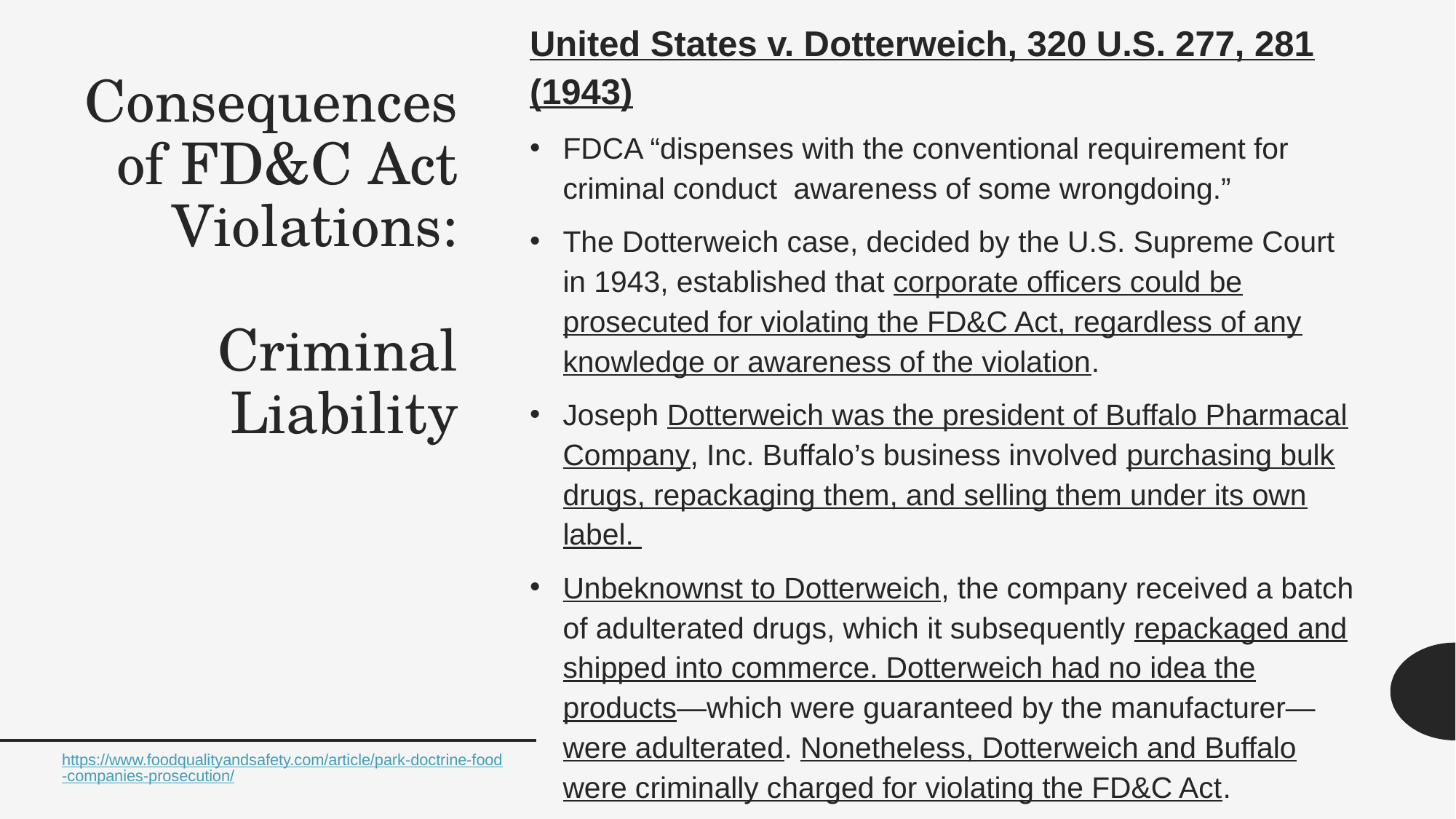

United States v. Dotterweich, 320 U.S. 277, 281 (1943)
FDCA “dispenses with the conventional requirement for criminal conduct  awareness of some wrongdoing.”
The Dotterweich case, decided by the U.S. Supreme Court in 1943, established that corporate officers could be prosecuted for violating the FD&C Act, regardless of any knowledge or awareness of the violation.
Joseph Dotterweich was the president of Buffalo Pharmacal Company, Inc. Buffalo’s business involved purchasing bulk drugs, repackaging them, and selling them under its own label.
Unbeknownst to Dotterweich, the company received a batch of adulterated drugs, which it subsequently repackaged and shipped into commerce. Dotterweich had no idea the products—which were guaranteed by the manufacturer—were adulterated. Nonetheless, Dotterweich and Buffalo were criminally charged for violating the FD&C Act.
# Consequences of FD&C Act Violations: Criminal Liability
https://www.foodqualityandsafety.com/article/park-doctrine-food-companies-prosecution/